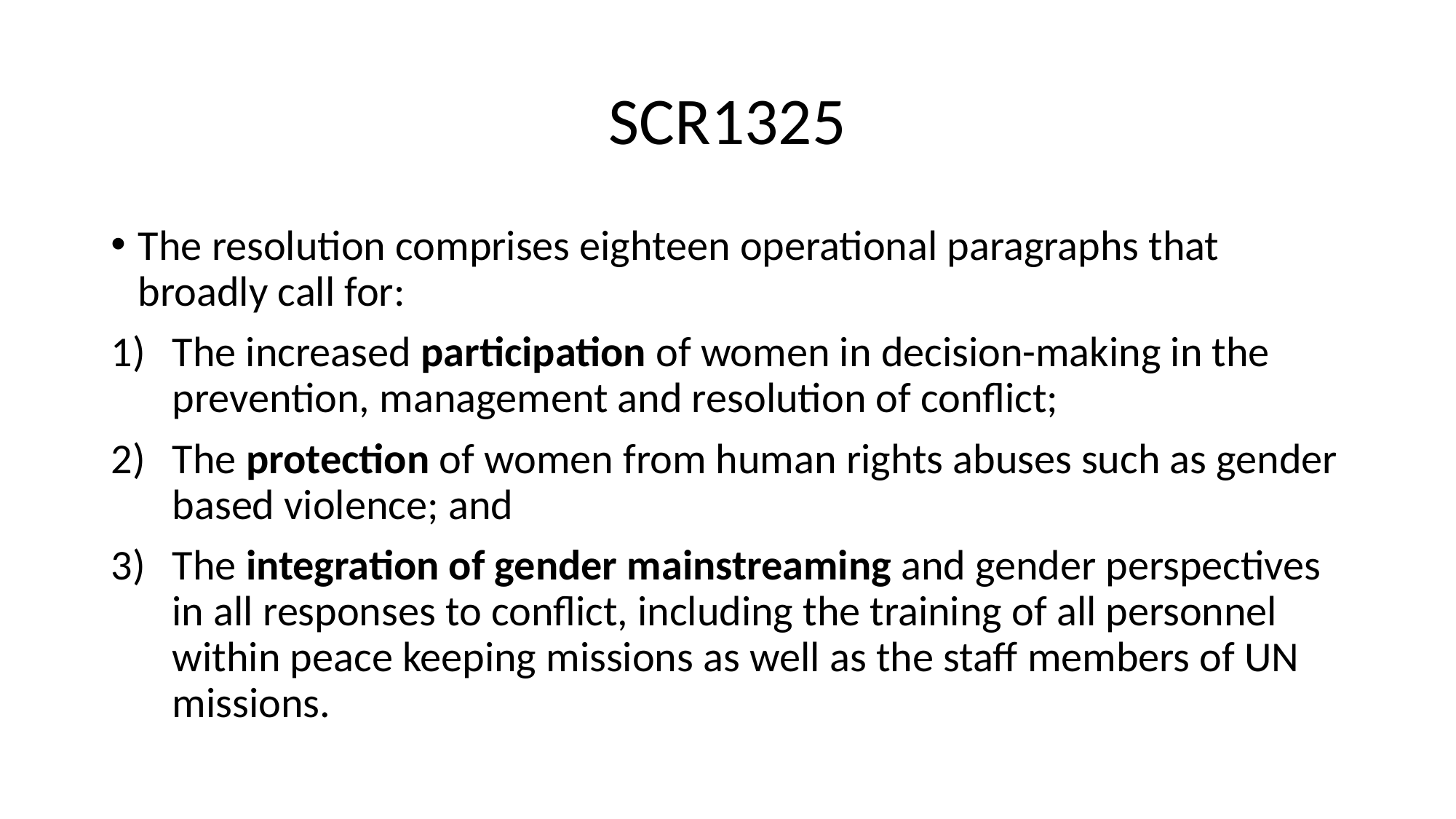

# SCR1325
The resolution comprises eighteen operational paragraphs that broadly call for:
The increased participation of women in decision-making in the prevention, management and resolution of conflict;
The protection of women from human rights abuses such as gender based violence; and
The integration of gender mainstreaming and gender perspectives in all responses to conflict, including the training of all personnel within peace keeping missions as well as the staff members of UN missions.